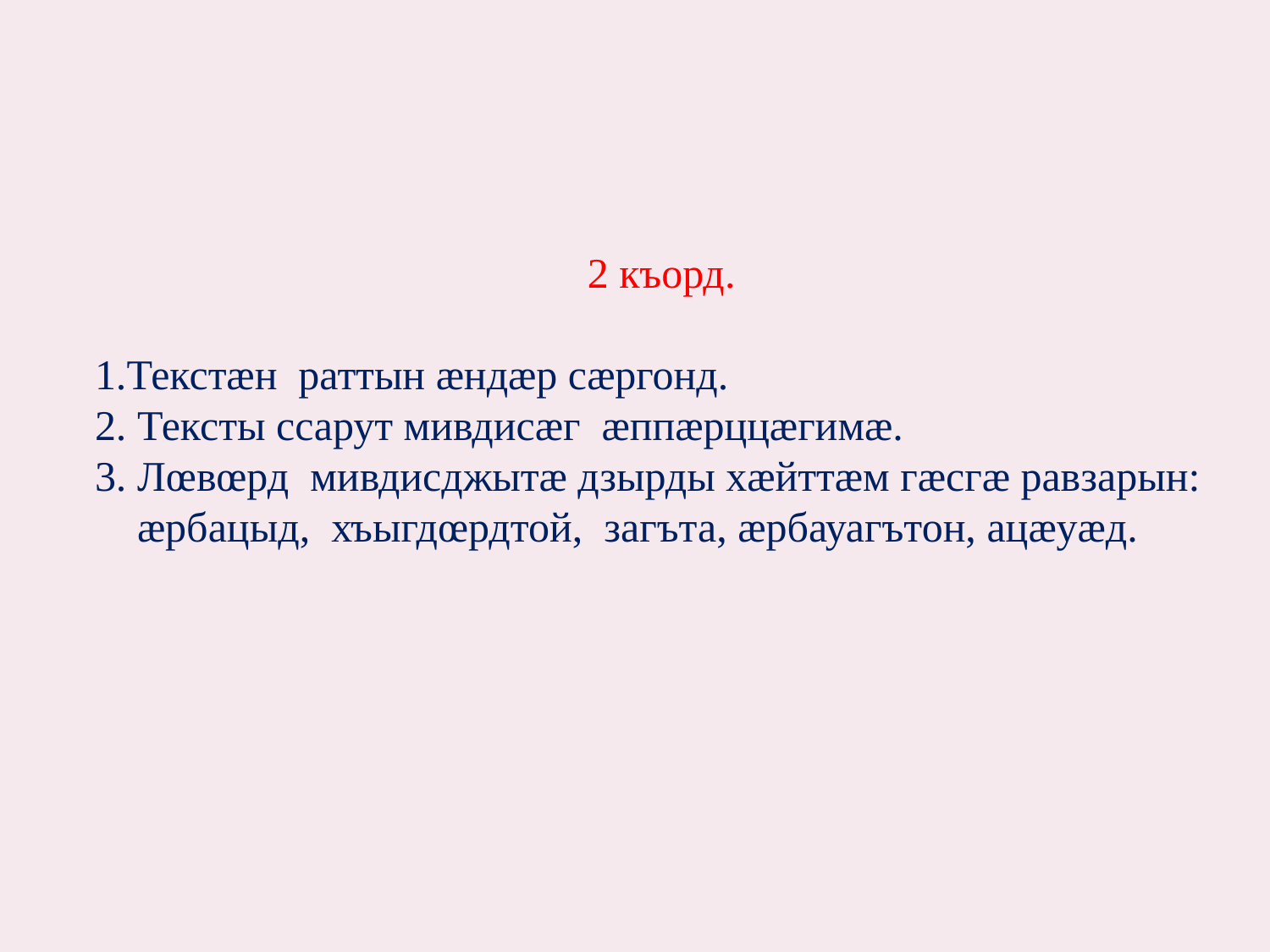

2 къорд.

1.Текстæн  раттын æндæр сæргонд.
2. Тексты ссарут мивдисæг  æппæрццæгимæ.
3. Лœвœрд  мивдисджытæ дзырды хæйттæм гæсгæ равзарын:
    æрбацыд,  хъыгдœрдтой,  загъта, æрбауагътон, ацæуæд.